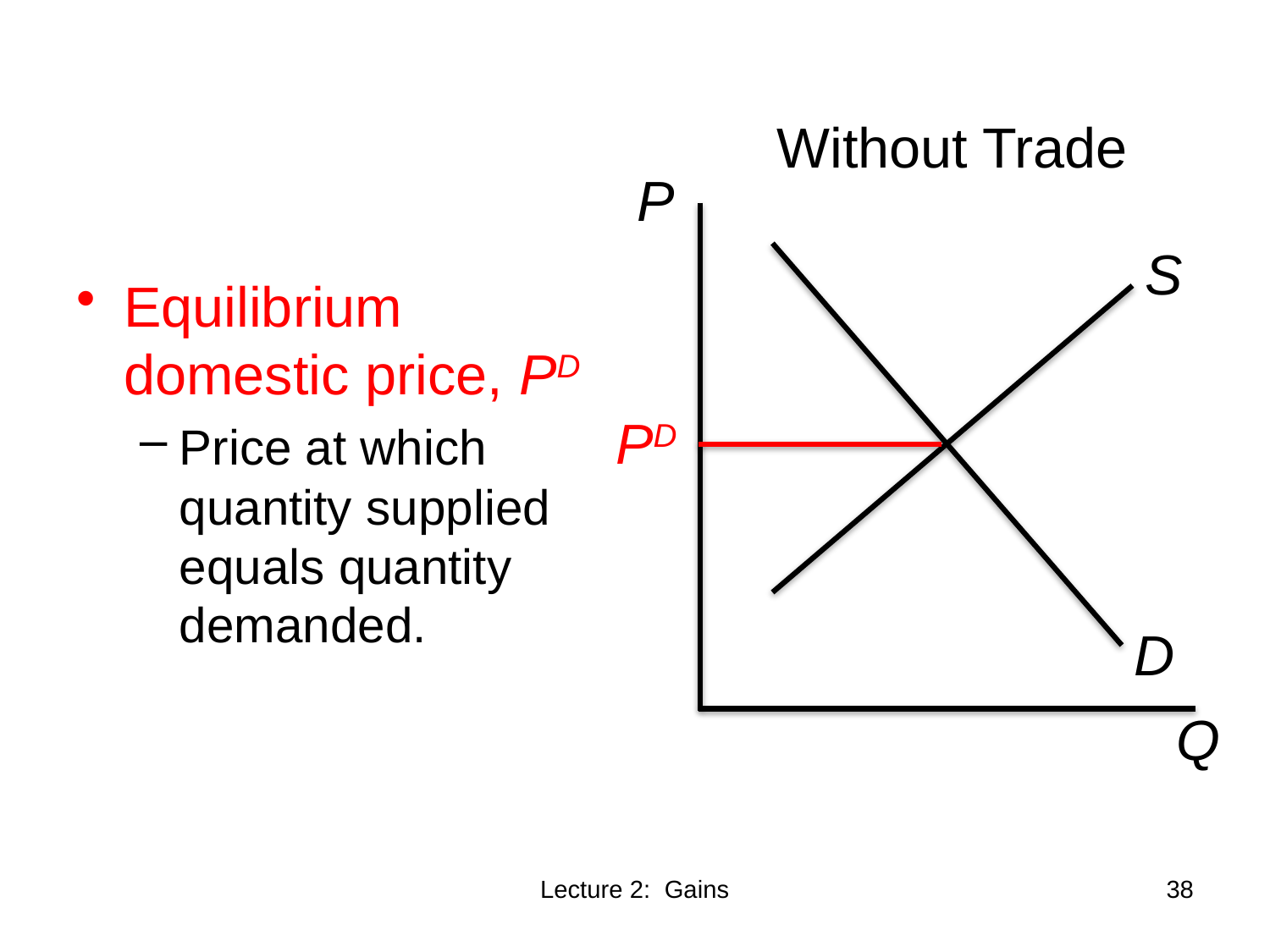

Without Trade
P
S
Equilibrium domestic price, PD
Price at which quantity supplied equals quantity demanded.
PD
D
Q
Lecture 2:  Gains
38